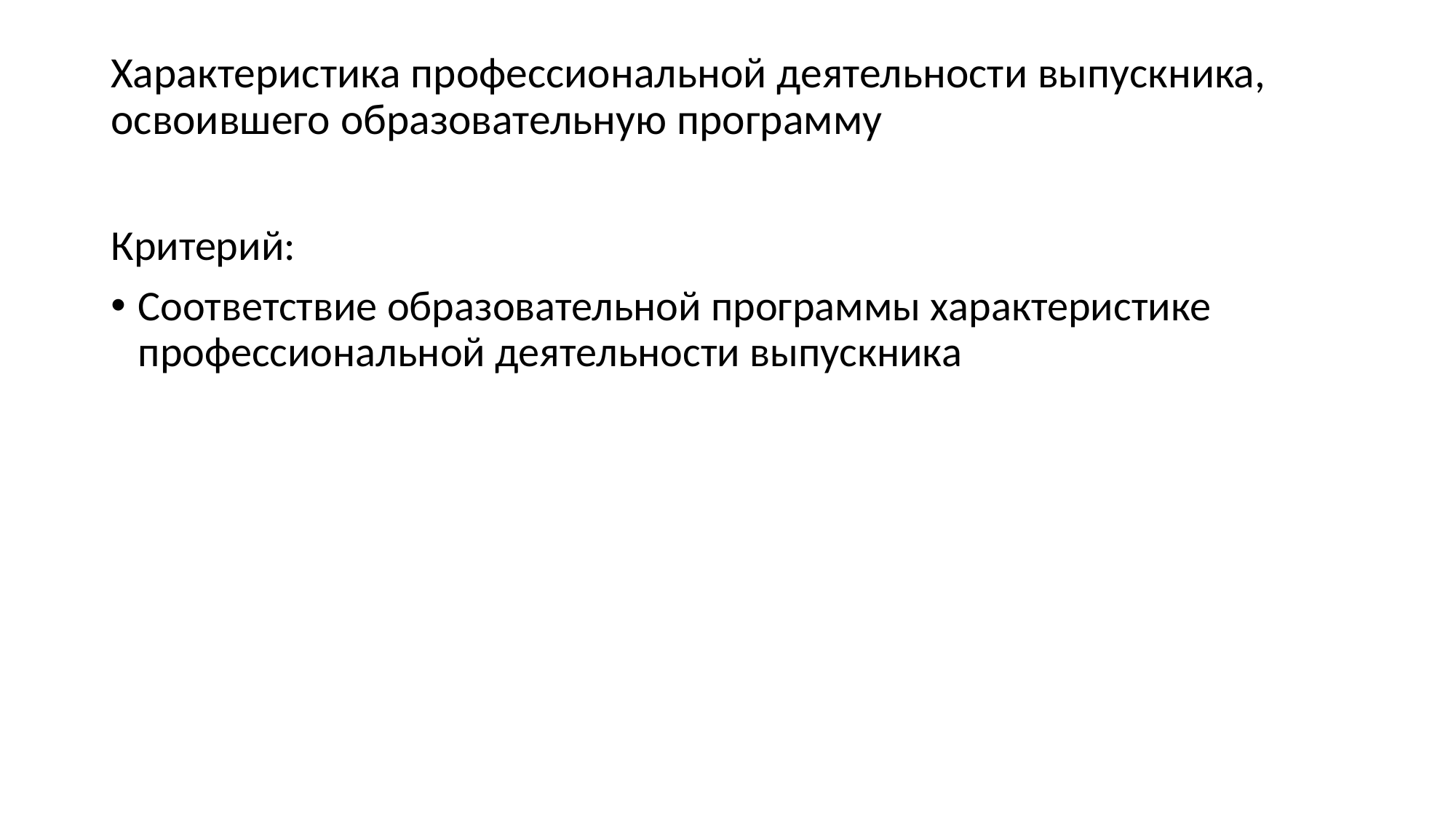

# Характеристика профессиональной деятельности выпускника, освоившего образовательную программу
Критерий:
Соответствие образовательной программы характеристике профессиональной деятельности выпускника